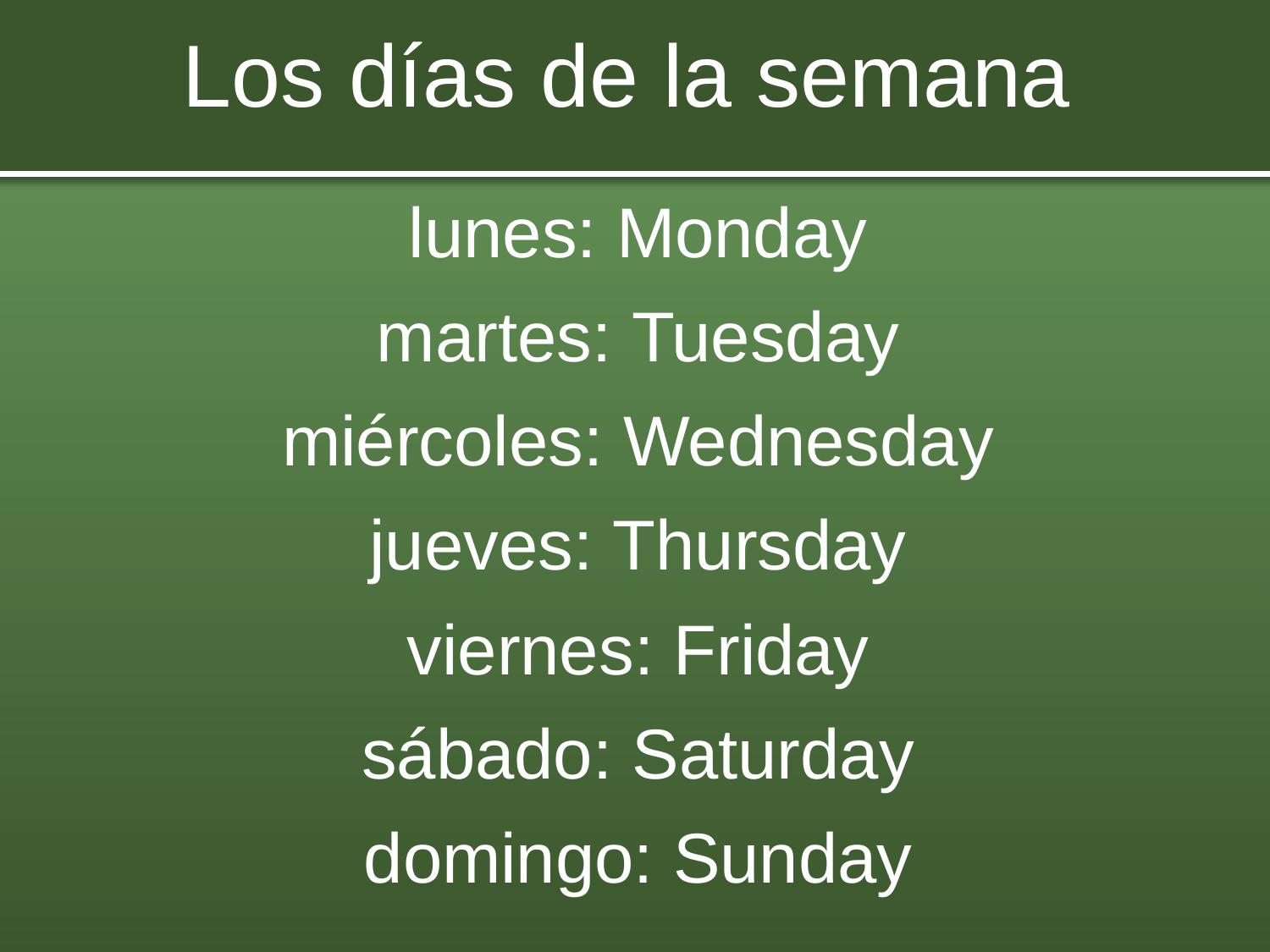

# Los días de la semana
lunes: Monday
martes: Tuesday
miércoles: Wednesday
jueves: Thursday
viernes: Friday
sábado: Saturday
domingo: Sunday